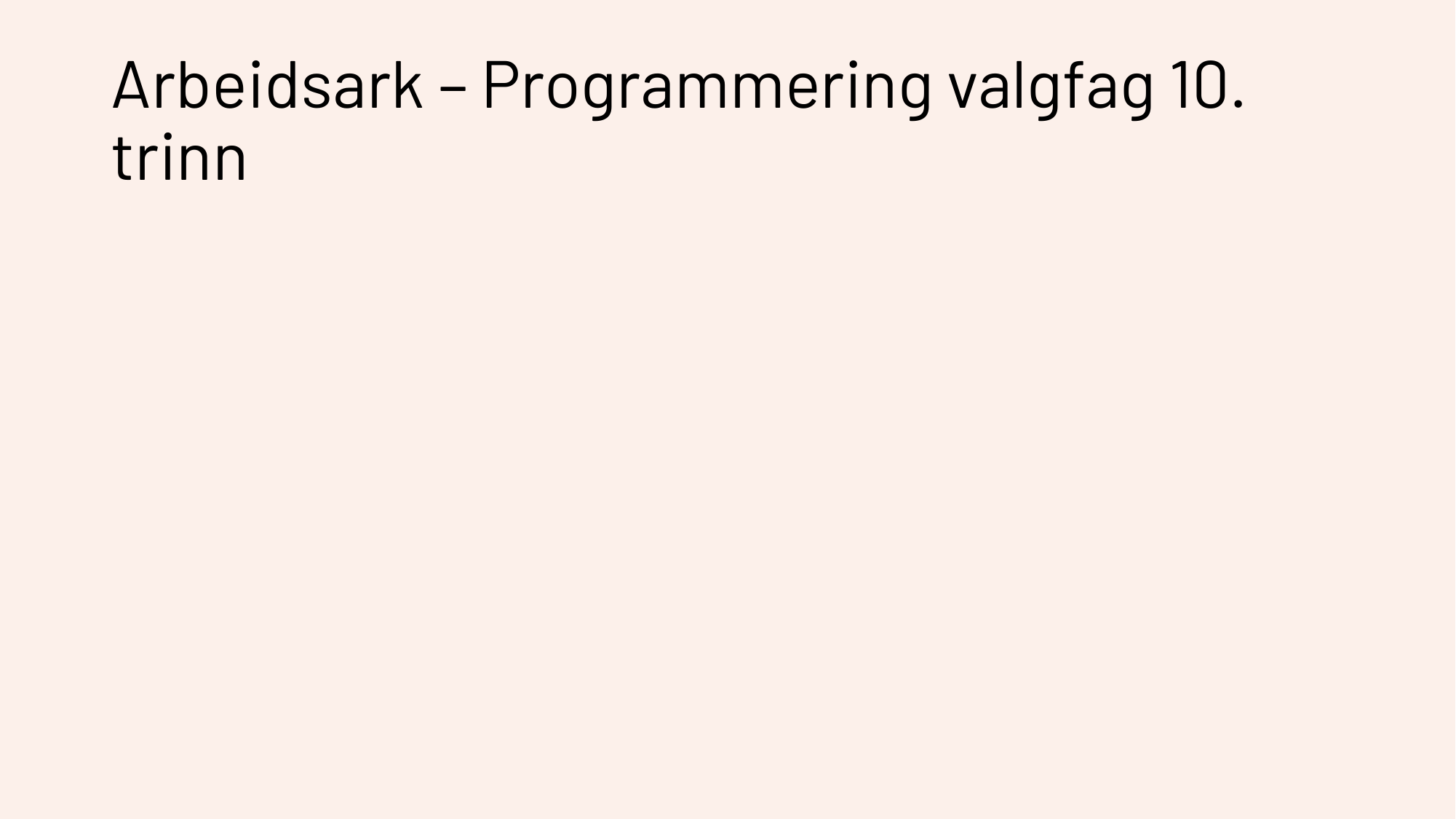

# Arbeidsark – Programmering valgfag 10. trinn